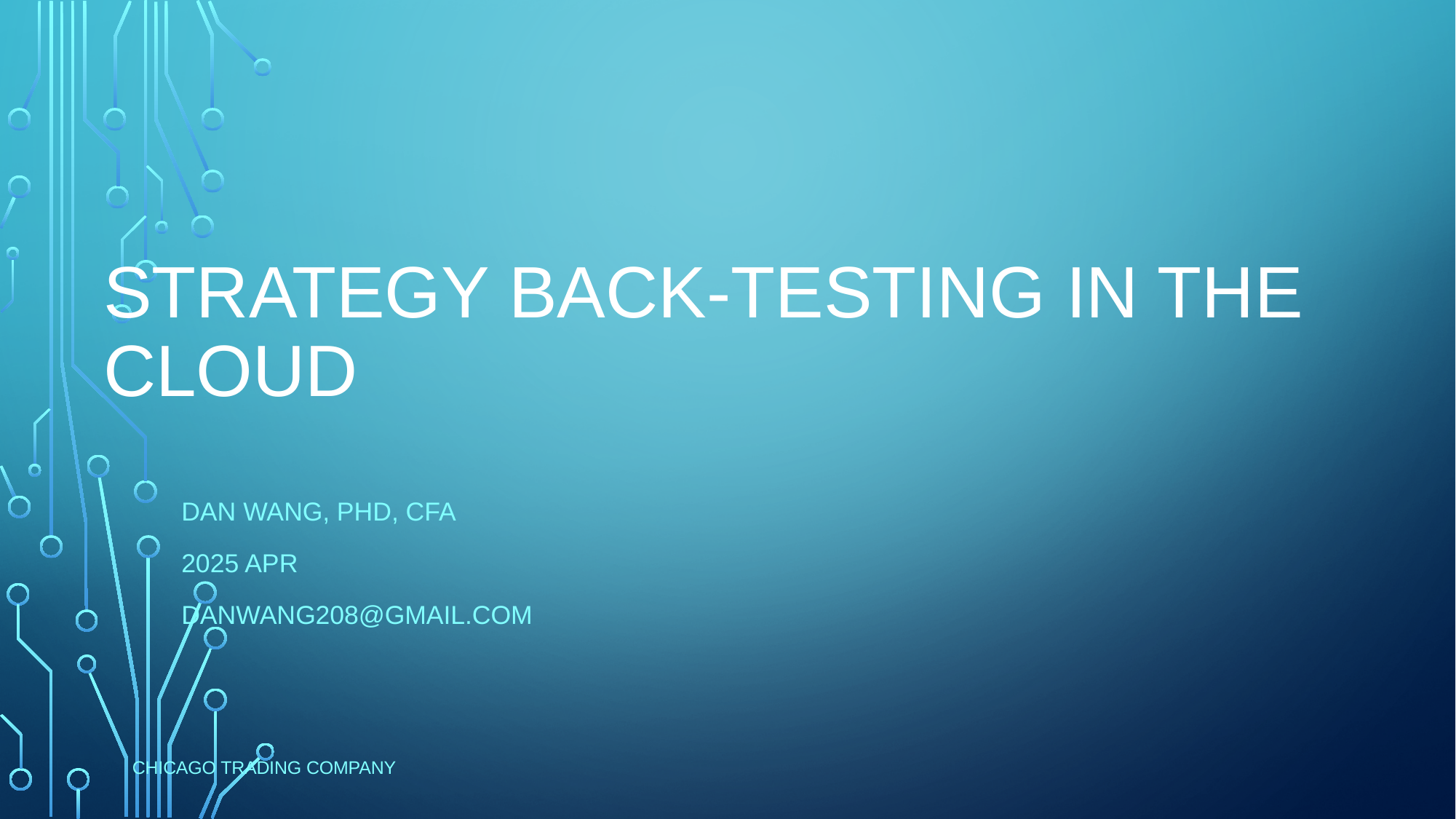

# Strategy Back-testing in the Cloud

Dan Wang, PhD, CFA
2025 Apr
danwang208@gmail.com

Chicago Trading Company